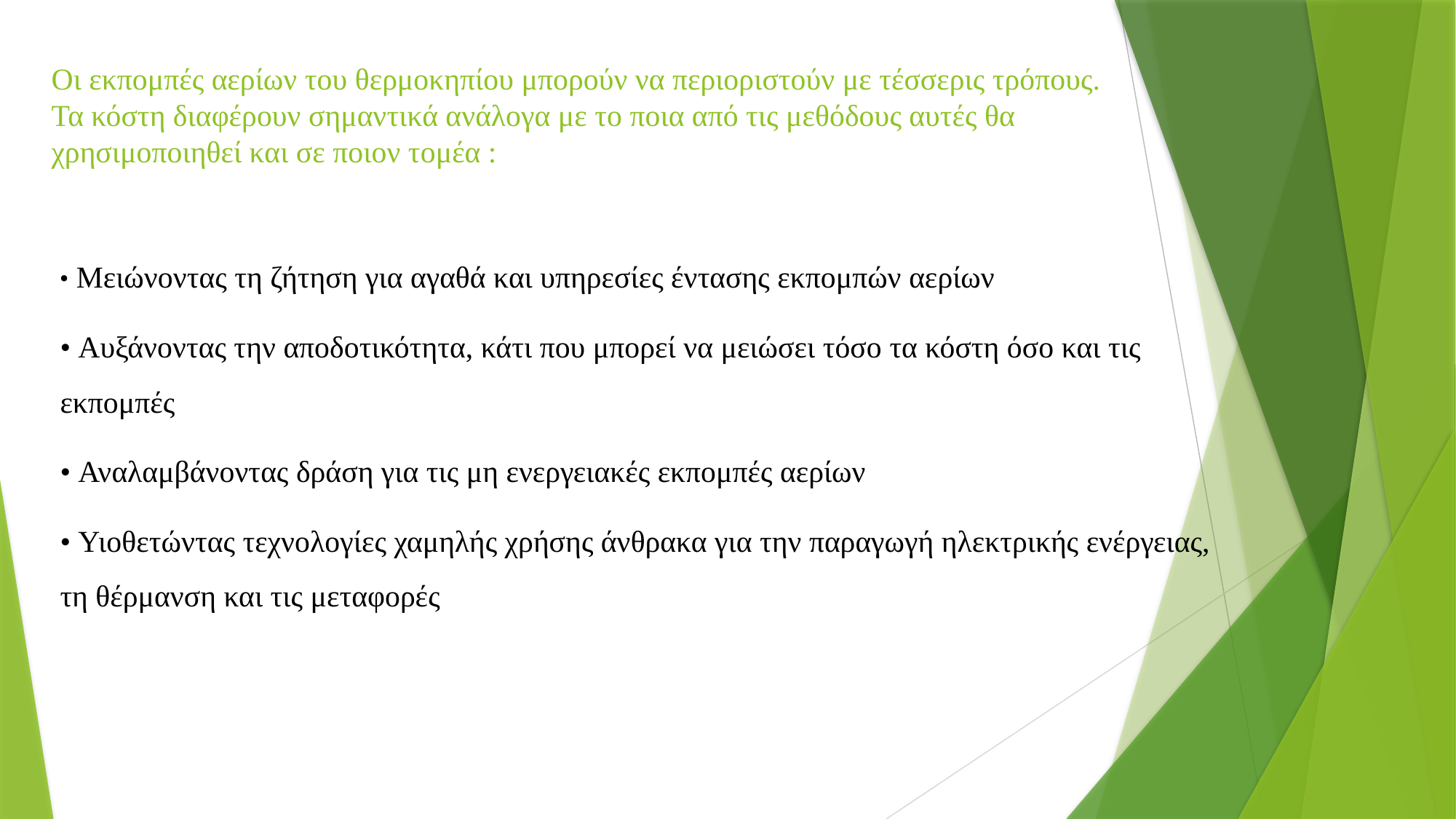

# Οι εκπομπές αερίων του θερμοκηπίου μπορούν να περιοριστούν με τέσσερις τρόπους. Τα κόστη διαφέρουν σημαντικά ανάλογα με το ποια από τις μεθόδους αυτές θα χρησιμοποιηθεί και σε ποιον τομέα :
• Μειώνοντας τη ζήτηση για αγαθά και υπηρεσίες έντασης εκπομπών αερίων
• Αυξάνοντας την αποδοτικότητα, κάτι που μπορεί να μειώσει τόσο τα κόστη όσο και τις εκπομπές
• Αναλαμβάνοντας δράση για τις μη ενεργειακές εκπομπές αερίων
• Υιοθετώντας τεχνολογίες χαμηλής χρήσης άνθρακα για την παραγωγή ηλεκτρικής ενέργειας, τη θέρμανση και τις μεταφορές